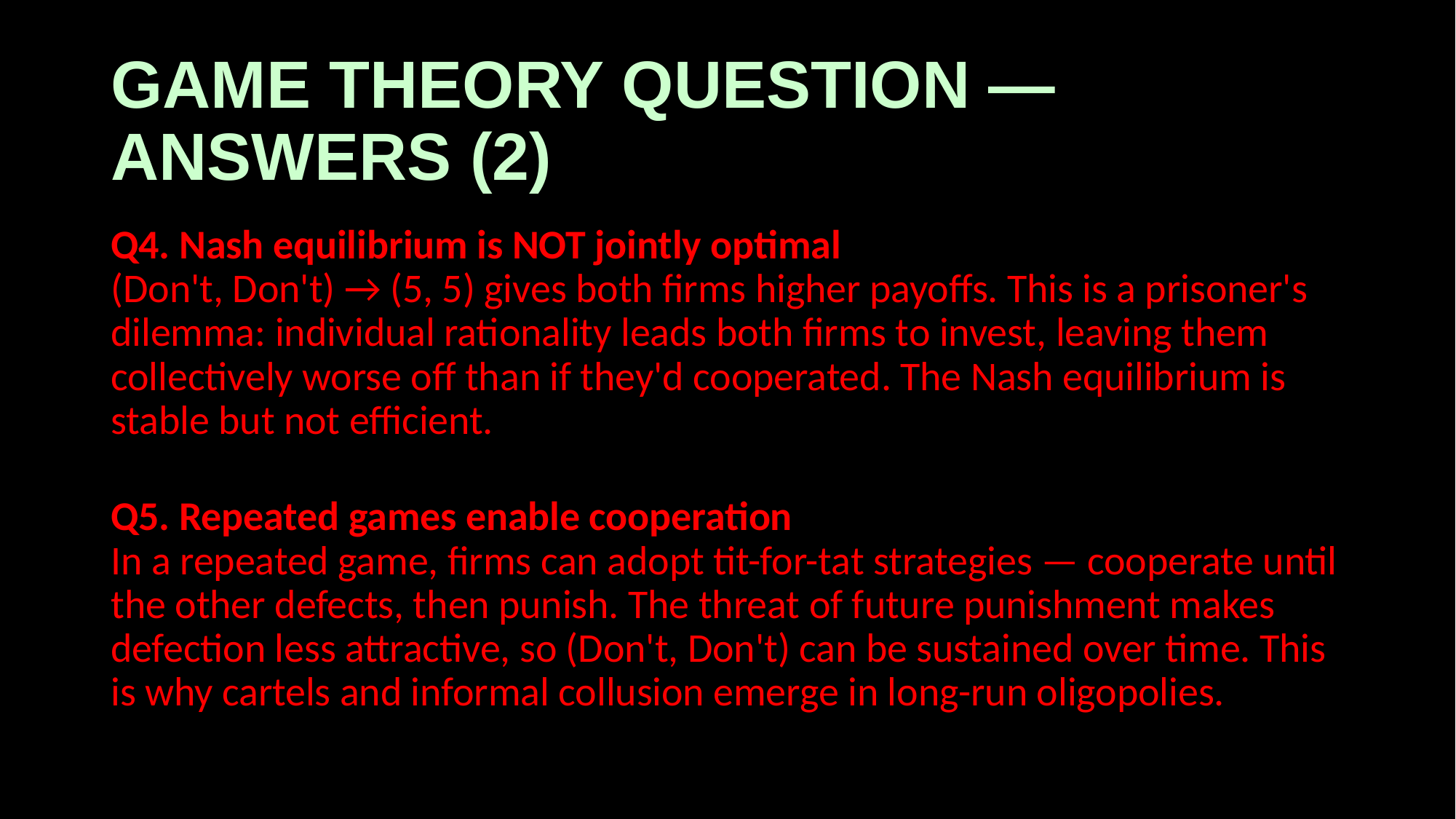

# GAME THEORY QUESTION — ANSWERS (2)
Q4. Nash equilibrium is NOT jointly optimal
(Don't, Don't) → (5, 5) gives both firms higher payoffs. This is a prisoner's dilemma: individual rationality leads both firms to invest, leaving them collectively worse off than if they'd cooperated. The Nash equilibrium is stable but not efficient.

Q5. Repeated games enable cooperation
In a repeated game, firms can adopt tit-for-tat strategies — cooperate until the other defects, then punish. The threat of future punishment makes defection less attractive, so (Don't, Don't) can be sustained over time. This is why cartels and informal collusion emerge in long-run oligopolies.